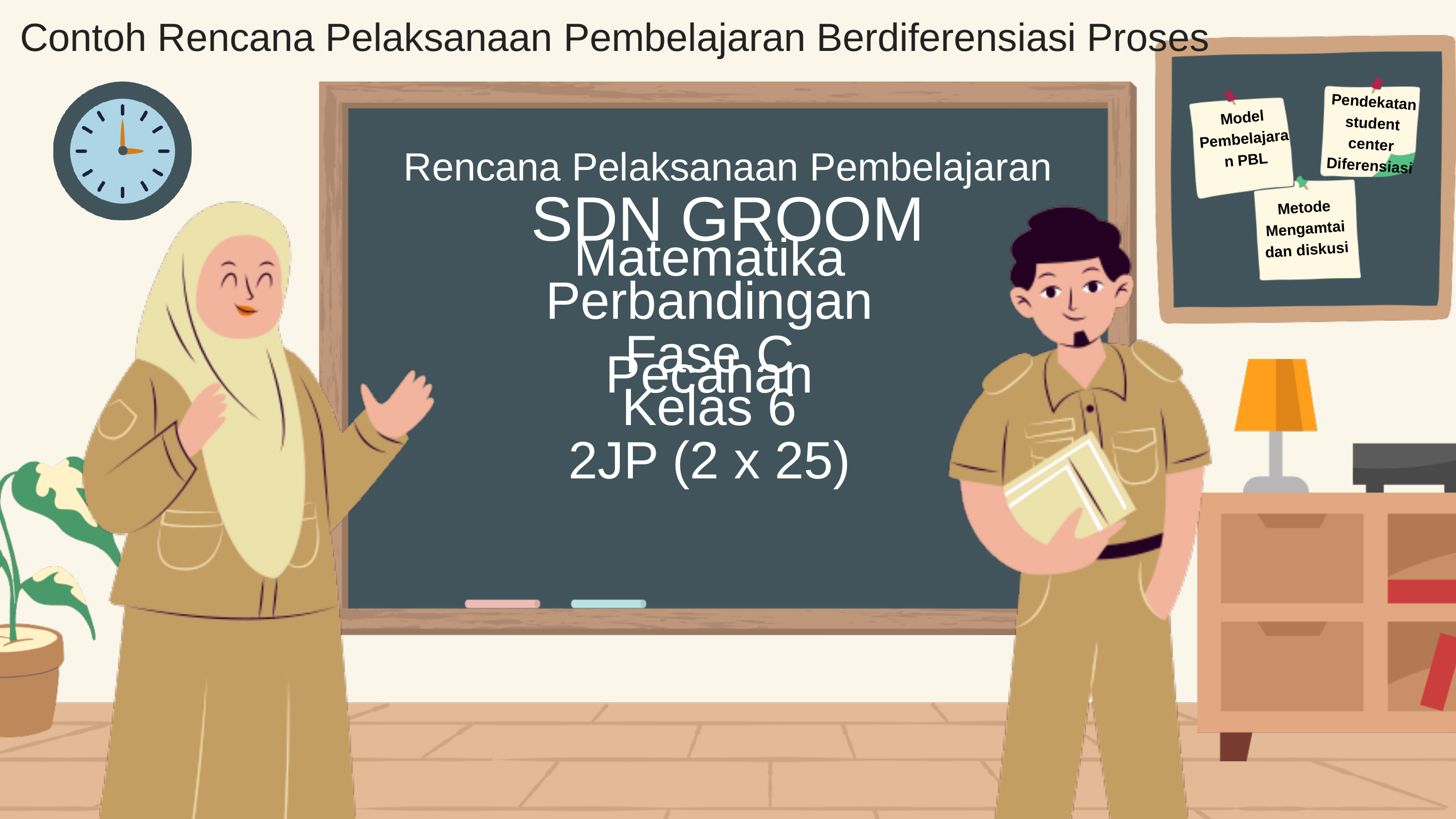

Contoh Rencana Pelaksanaan Pembelajaran Berdiferensiasi Proses

Pendekatan student center
Diferensiasi
Model Pembelajaran PBL
Rencana Pelaksanaan Pembelajaran
SDN GROOM

Metode
Mengamtai dan diskusi

Matematika
Perbandingan Pecahan
Fase C

Kelas 6

2JP (2 x 25)